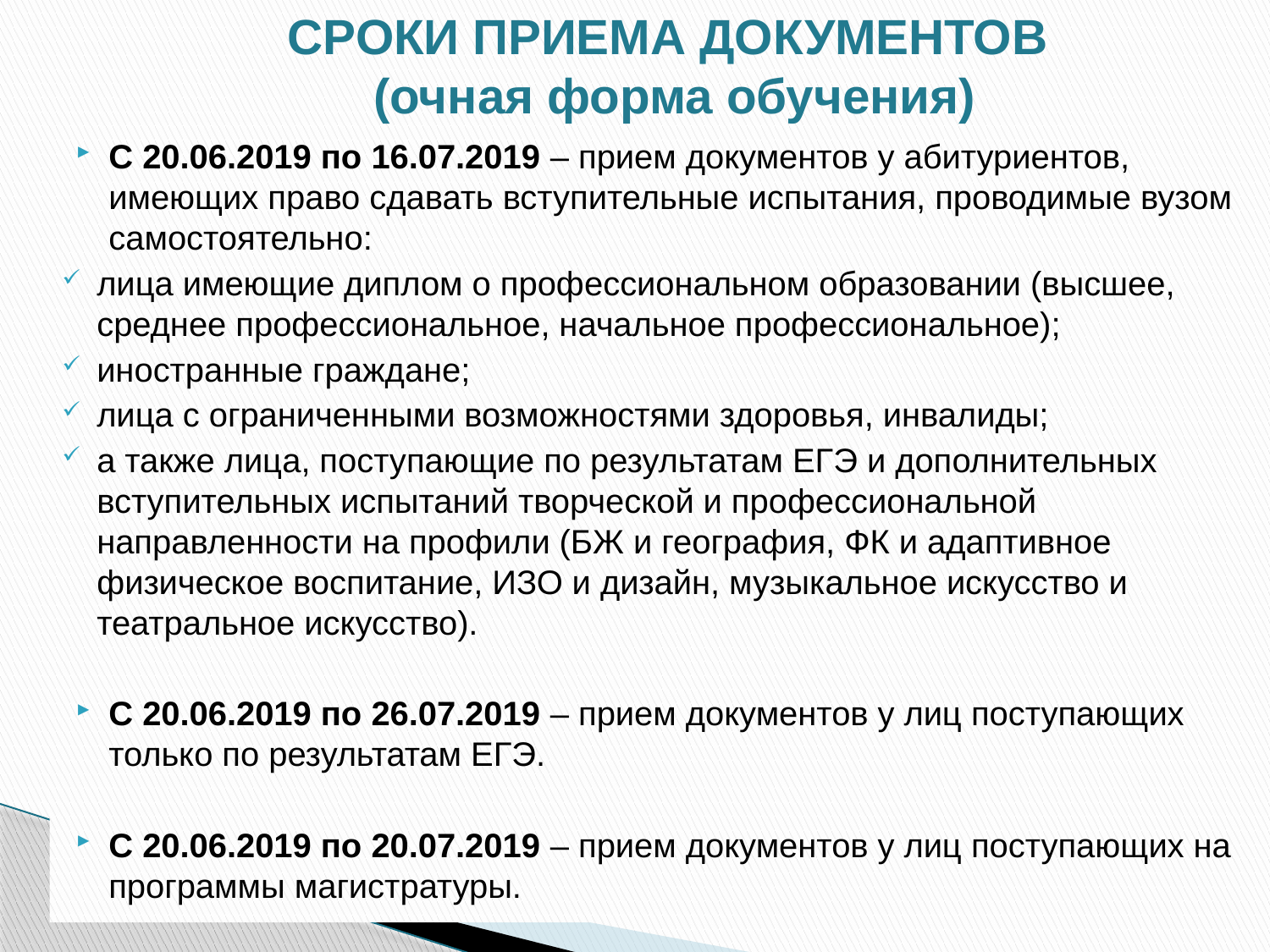

# СРОКИ ПРИЕМА ДОКУМЕНТОВ (очная форма обучения)
С 20.06.2019 по 16.07.2019 – прием документов у абитуриентов, имеющих право сдавать вступительные испытания, проводимые вузом самостоятельно:
лица имеющие диплом о профессиональном образовании (высшее, среднее профессиональное, начальное профессиональное);
иностранные граждане;
лица с ограниченными возможностями здоровья, инвалиды;
а также лица, поступающие по результатам ЕГЭ и дополнительных вступительных испытаний творческой и профессиональной направленности на профили (БЖ и география, ФК и адаптивное физическое воспитание, ИЗО и дизайн, музыкальное искусство и театральное искусство).

С 20.06.2019 по 26.07.2019 – прием документов у лиц поступающих только по результатам ЕГЭ.

С 20.06.2019 по 20.07.2019 – прием документов у лиц поступающих на программы магистратуры.